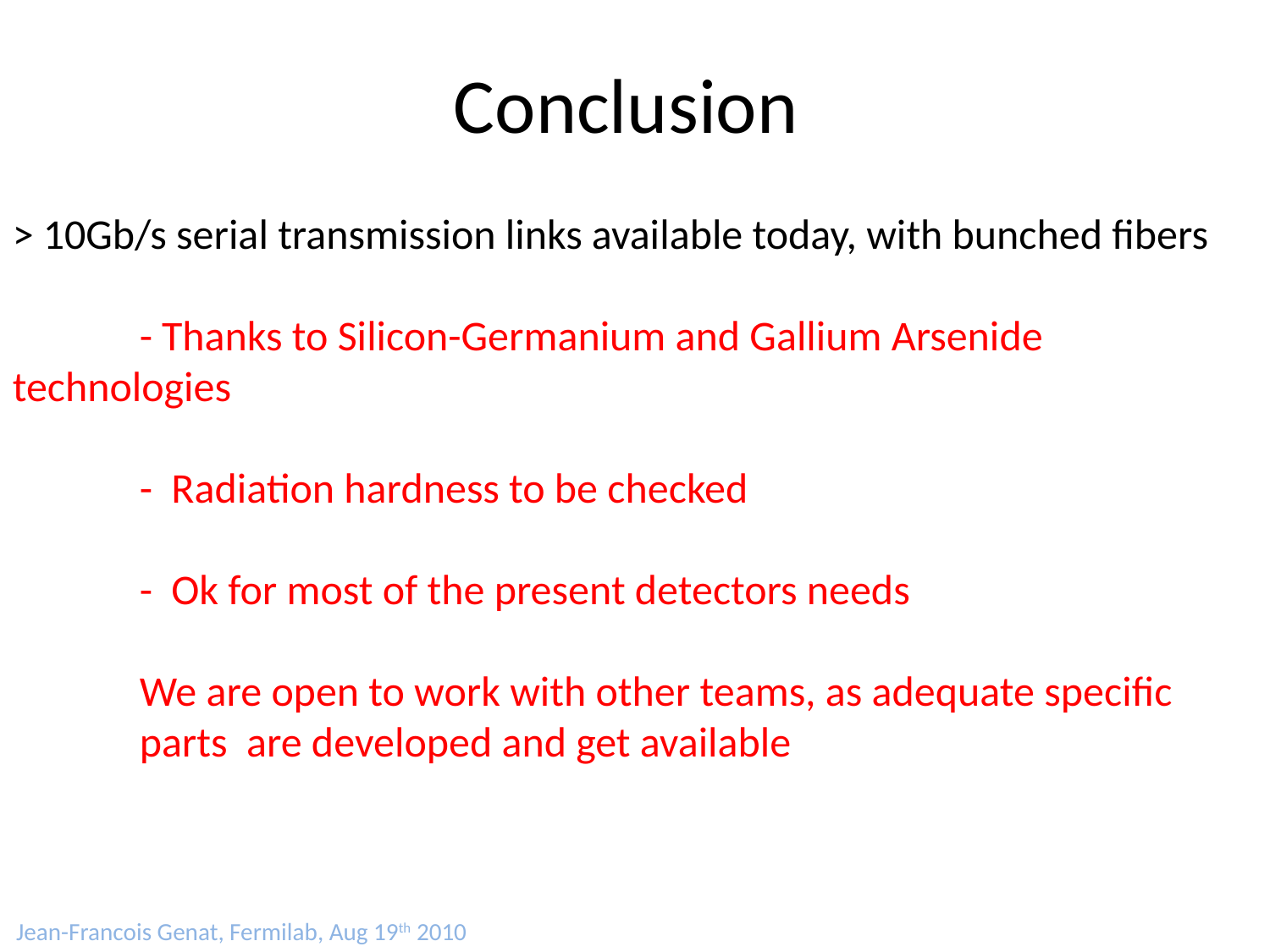

# Conclusion
> 10Gb/s serial transmission links available today, with bunched fibers

	- Thanks to Silicon-Germanium and Gallium Arsenide 	technologies

	-  Radiation hardness to be checked

	-  Ok for most of the present detectors needs

	We are open to work with other teams, as adequate specific 	parts  are developed and get available

Jean-Francois Genat, Fermilab, Aug 19th 2010